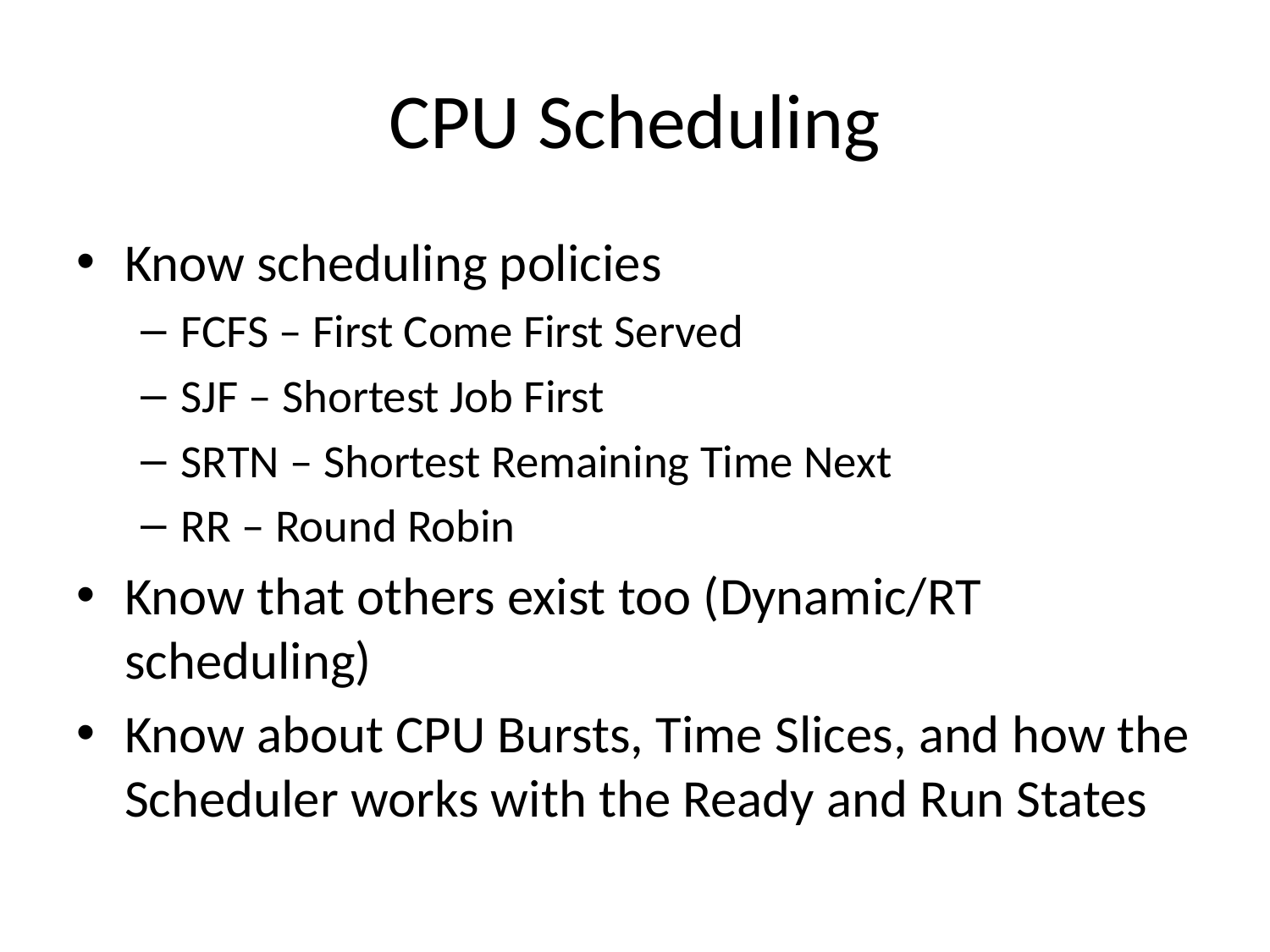

# CPU Scheduling
Know scheduling policies
FCFS – First Come First Served
SJF – Shortest Job First
SRTN – Shortest Remaining Time Next
RR – Round Robin
Know that others exist too (Dynamic/RT scheduling)
Know about CPU Bursts, Time Slices, and how the Scheduler works with the Ready and Run States